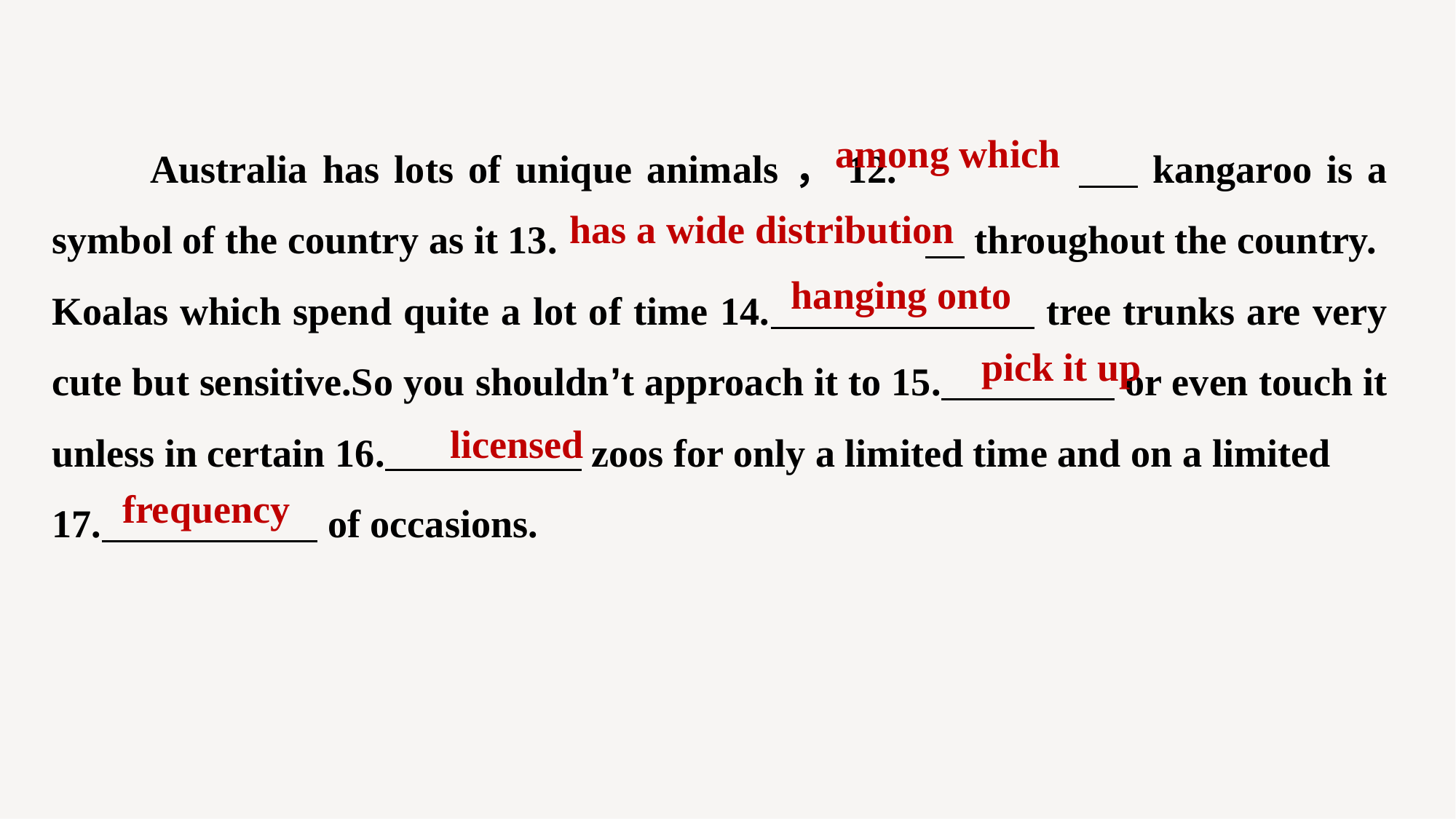

Australia has lots of unique animals，12.		     kangaroo is a symbol of the country as it 13.				     throughout the country.
Koalas which spend quite a lot of time 14.                       tree trunks are very cute but sensitive.So you shouldn’t approach it to 15.                  or even touch it unless in certain 16.                     zoos for only a limited time and on a limited
17.                       of occasions.
among which
has a wide distribution
hanging onto
pick it up
licensed
frequency